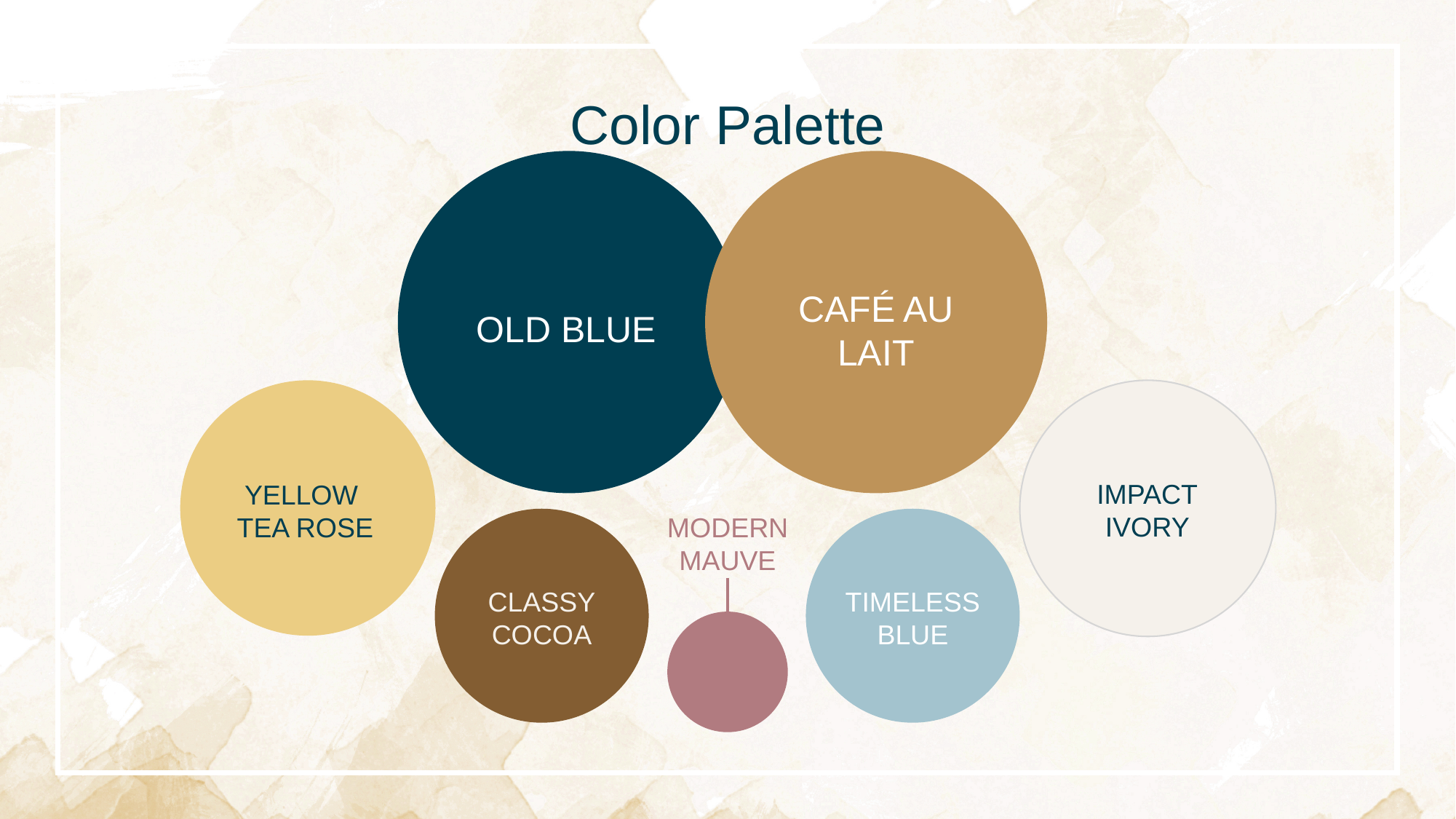

Color Palette

CAFÉ AU LAIT
OLD BLUE

IMPACT
IVORY
YELLOW
TEA ROSE
MODERN
MAUVE

CLASSY
COCOA
TIMELESS
BLUE